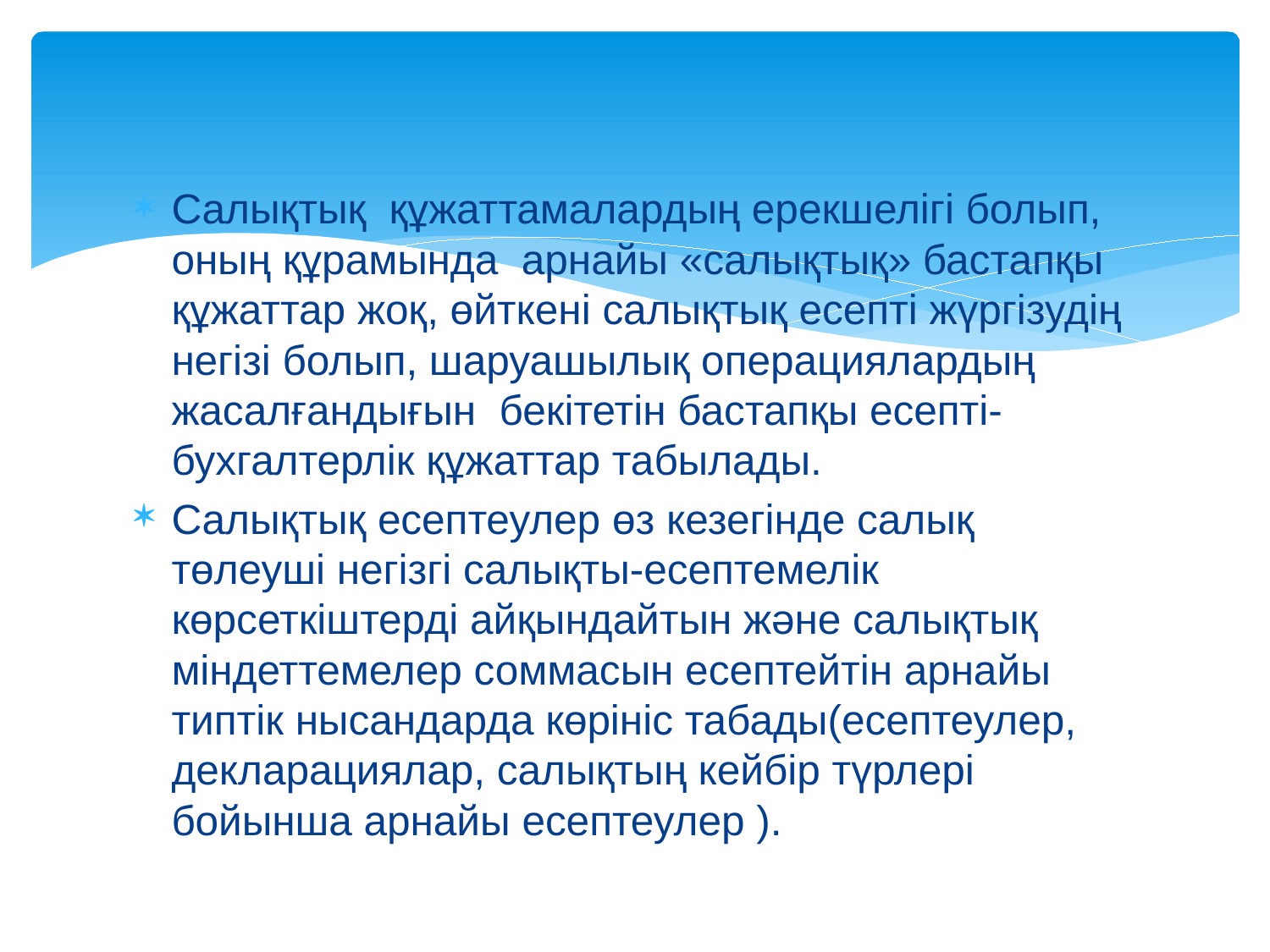

Салықтық  құжаттамалардың ерекшелігі болып, оның құрамында  арнайы «салықтық» бастапқы құжаттар жоқ, өйткені салықтық есепті жүргізудің негізі болып, шаруашылық операциялардың жасалғандығын  бекітетін бастапқы есепті-бухгалтерлік құжаттар табылады.
Салықтық есептеулер өз кезегінде салық төлеуші негізгі салықты-есептемелік көрсеткіштерді айқындайтын және салықтық міндеттемелер соммасын есептейтін арнайы типтік нысандарда көрініс табады(есептеулер, декларациялар, салықтың кейбір түрлері бойынша арнайы есептеулер ).